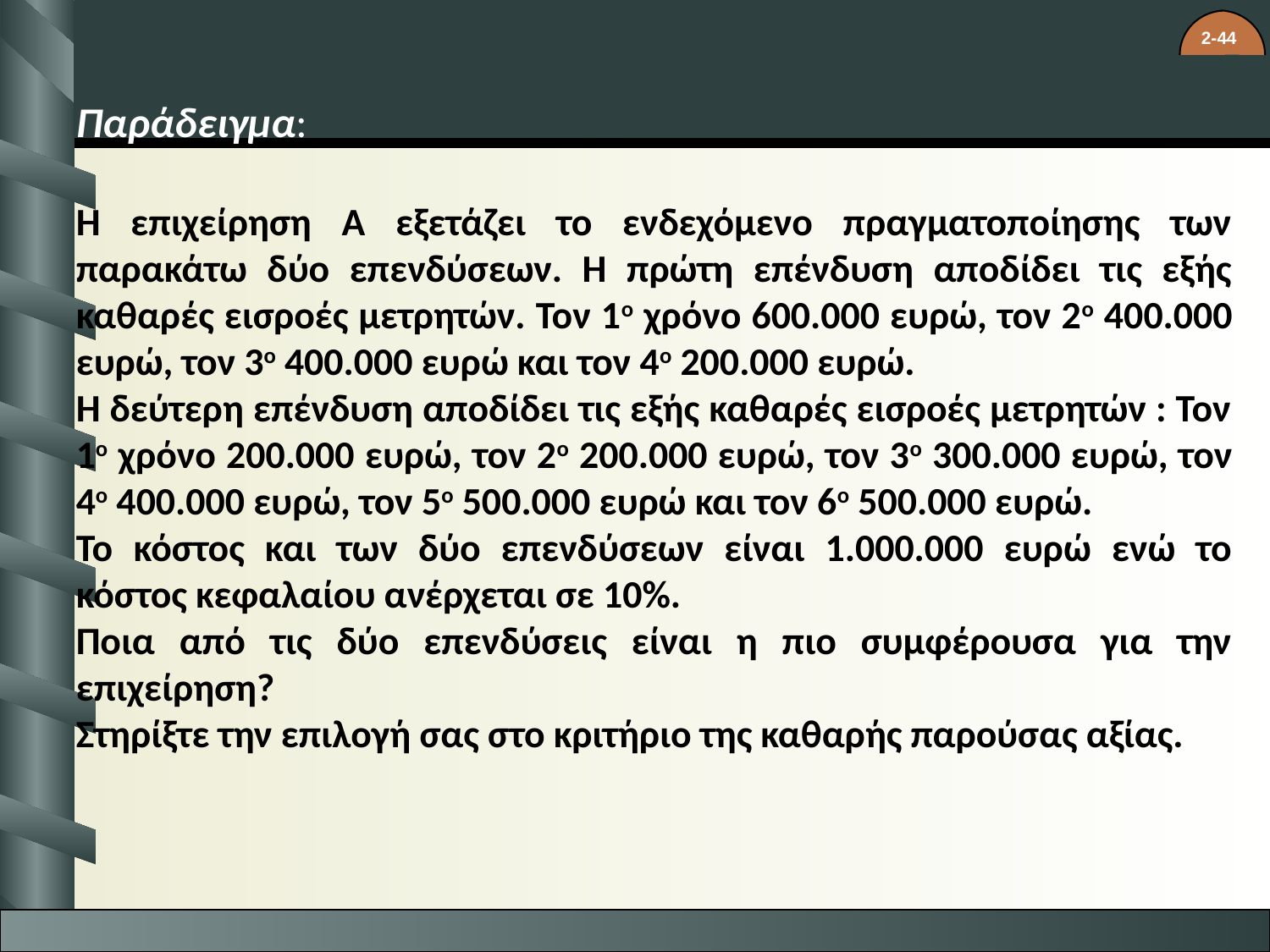

Παράδειγμα:

Η επιχείρηση Α εξετάζει το ενδεχόμενο πραγματοποίησης των παρακάτω δύο επενδύσεων. Η πρώτη επένδυση αποδίδει τις εξής καθαρές εισροές μετρητών. Τον 1ο χρόνο 600.000 ευρώ, τον 2ο 400.000 ευρώ, τον 3ο 400.000 ευρώ και τον 4ο 200.000 ευρώ.
Η δεύτερη επένδυση αποδίδει τις εξής καθαρές εισροές μετρητών : Τον 1ο χρόνο 200.000 ευρώ, τον 2ο 200.000 ευρώ, τον 3ο 300.000 ευρώ, τον 4ο 400.000 ευρώ, τον 5ο 500.000 ευρώ και τον 6ο 500.000 ευρώ.
Το κόστος και των δύο επενδύσεων είναι 1.000.000 ευρώ ενώ το κόστος κεφαλαίου ανέρχεται σε 10%.
Ποια από τις δύο επενδύσεις είναι η πιο συμφέρουσα για την επιχείρηση?
Στηρίξτε την επιλογή σας στο κριτήριο της καθαρής παρούσας αξίας.